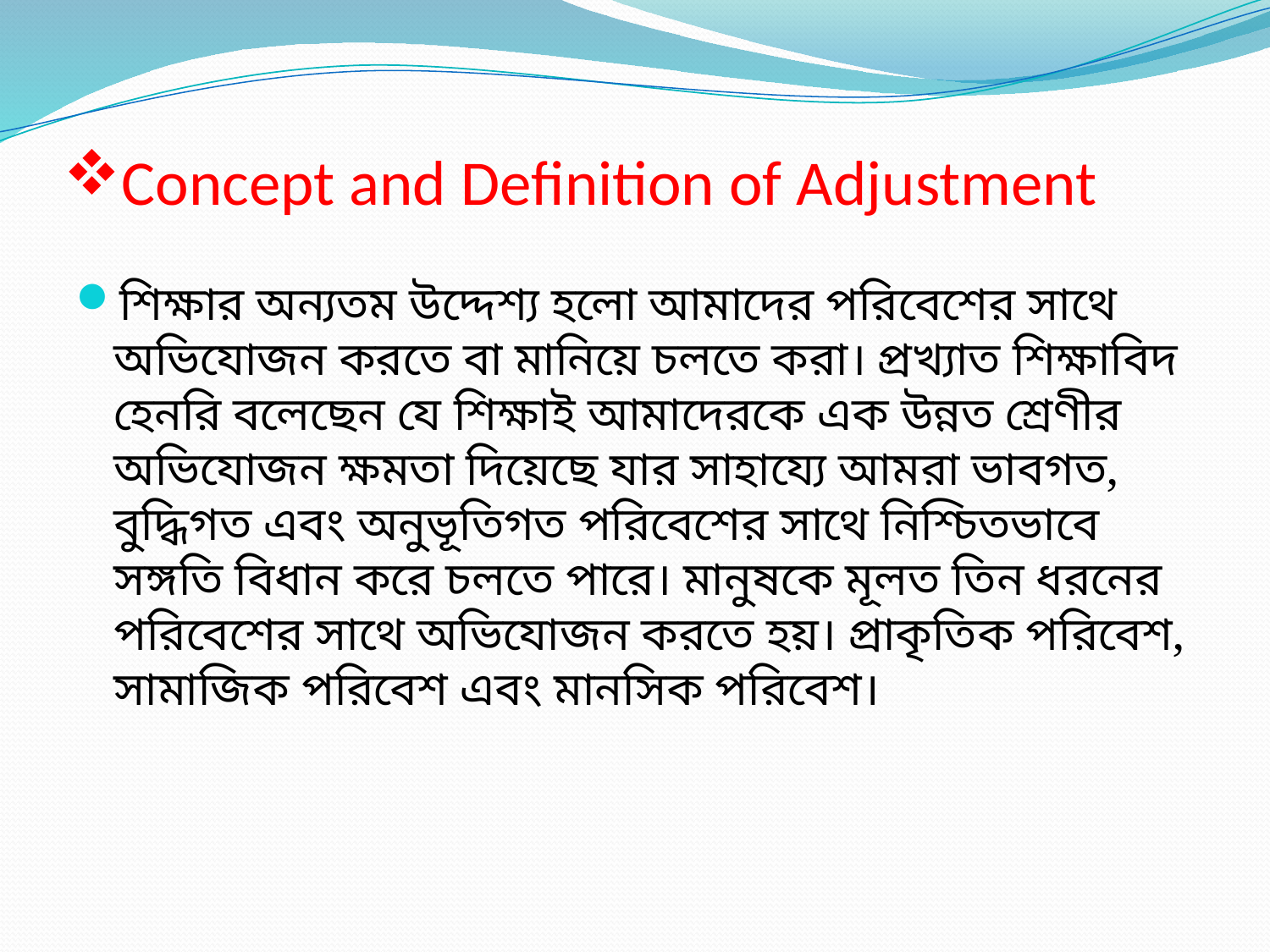

# Concept and Definition of Adjustment
শিক্ষার অন্যতম উদ্দেশ্য হলো আমাদের পরিবেশের সাথে অভিযোজন করতে বা মানিয়ে চলতে করা। প্রখ্যাত শিক্ষাবিদ হেনরি বলেছেন যে শিক্ষাই আমাদেরকে এক উন্নত শ্রেণীর অভিযোজন ক্ষমতা দিয়েছে যার সাহায্যে আমরা ভাবগত, বুদ্ধিগত এবং অনুভূতিগত পরিবেশের সাথে নিশ্চিতভাবে সঙ্গতি বিধান করে চলতে পারে। মানুষকে মূলত তিন ধরনের পরিবেশের সাথে অভিযোজন করতে হয়। প্রাকৃতিক পরিবেশ, সামাজিক পরিবেশ এবং মানসিক পরিবেশ।